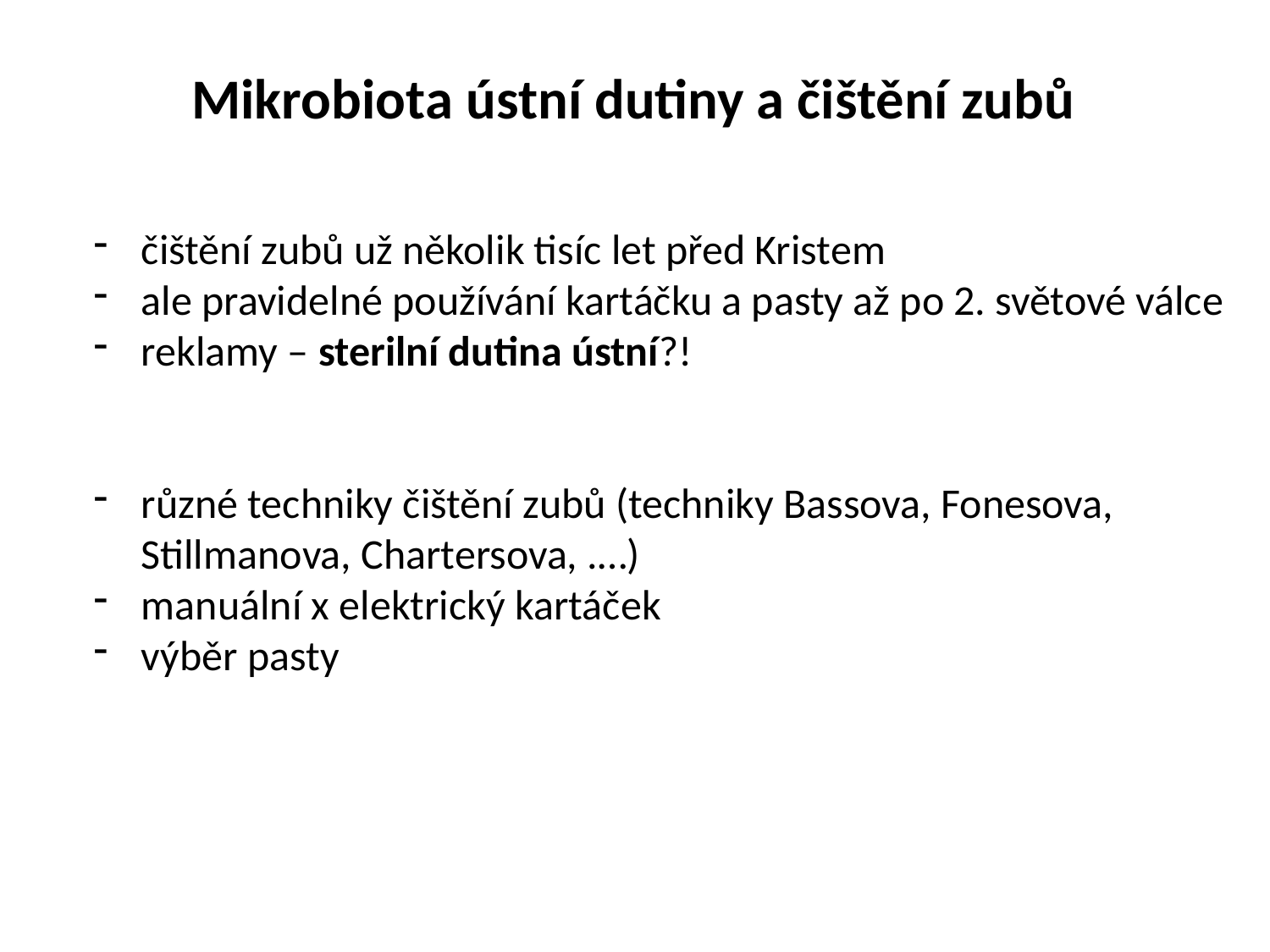

Mikrobiota ústní dutiny a čištění zubů
čištění zubů už několik tisíc let před Kristem
ale pravidelné používání kartáčku a pasty až po 2. světové válce
reklamy – sterilní dutina ústní?!

různé techniky čištění zubů (techniky Bassova, Fonesova,
     Stillmanova, Chartersova, .…)
manuální x elektrický kartáček
výběr pasty